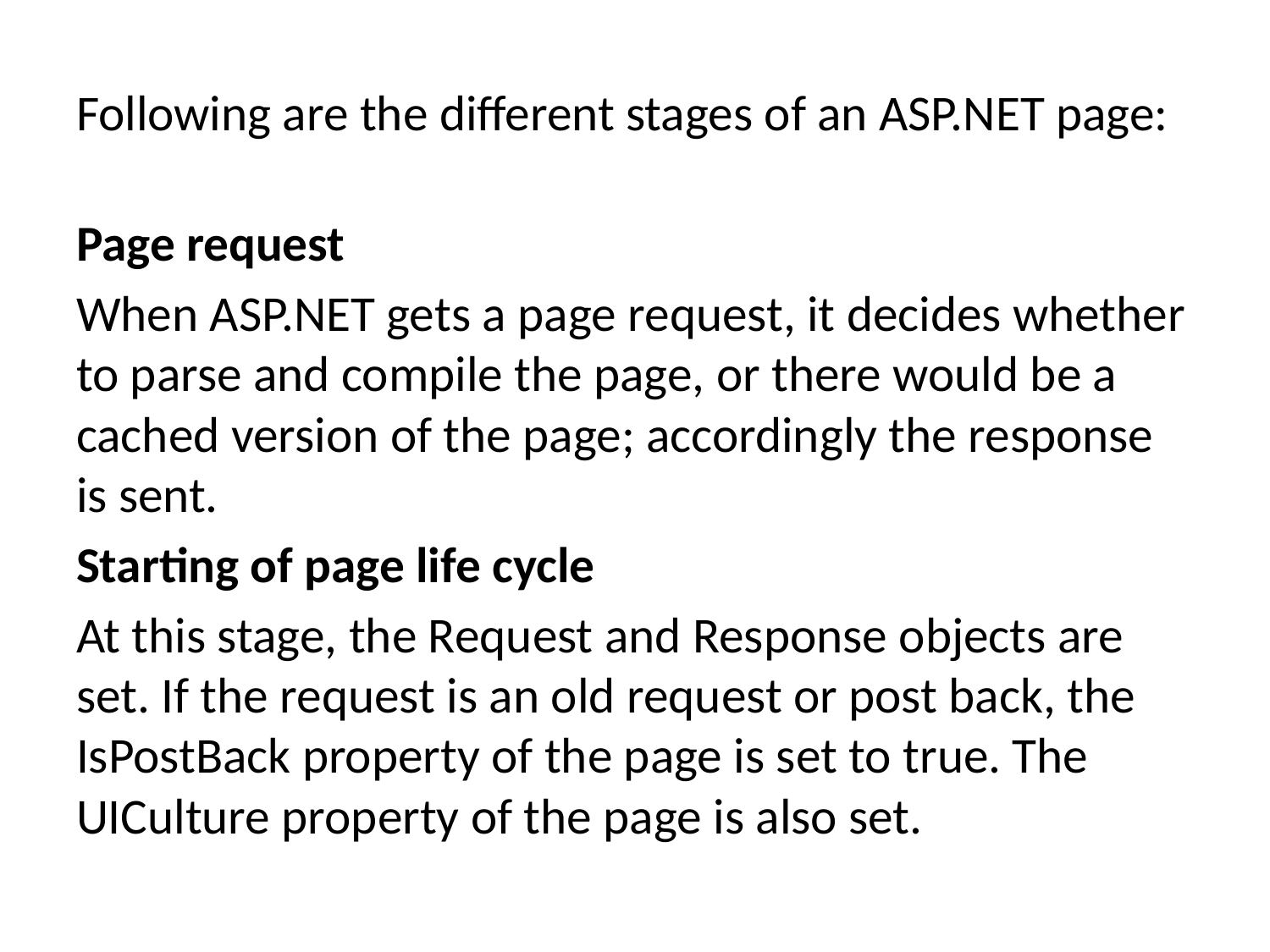

Following are the different stages of an ASP.NET page:
Page request
When ASP.NET gets a page request, it decides whether to parse and compile the page, or there would be a cached version of the page; accordingly the response is sent.
Starting of page life cycle
At this stage, the Request and Response objects are set. If the request is an old request or post back, the IsPostBack property of the page is set to true. The UICulture property of the page is also set.